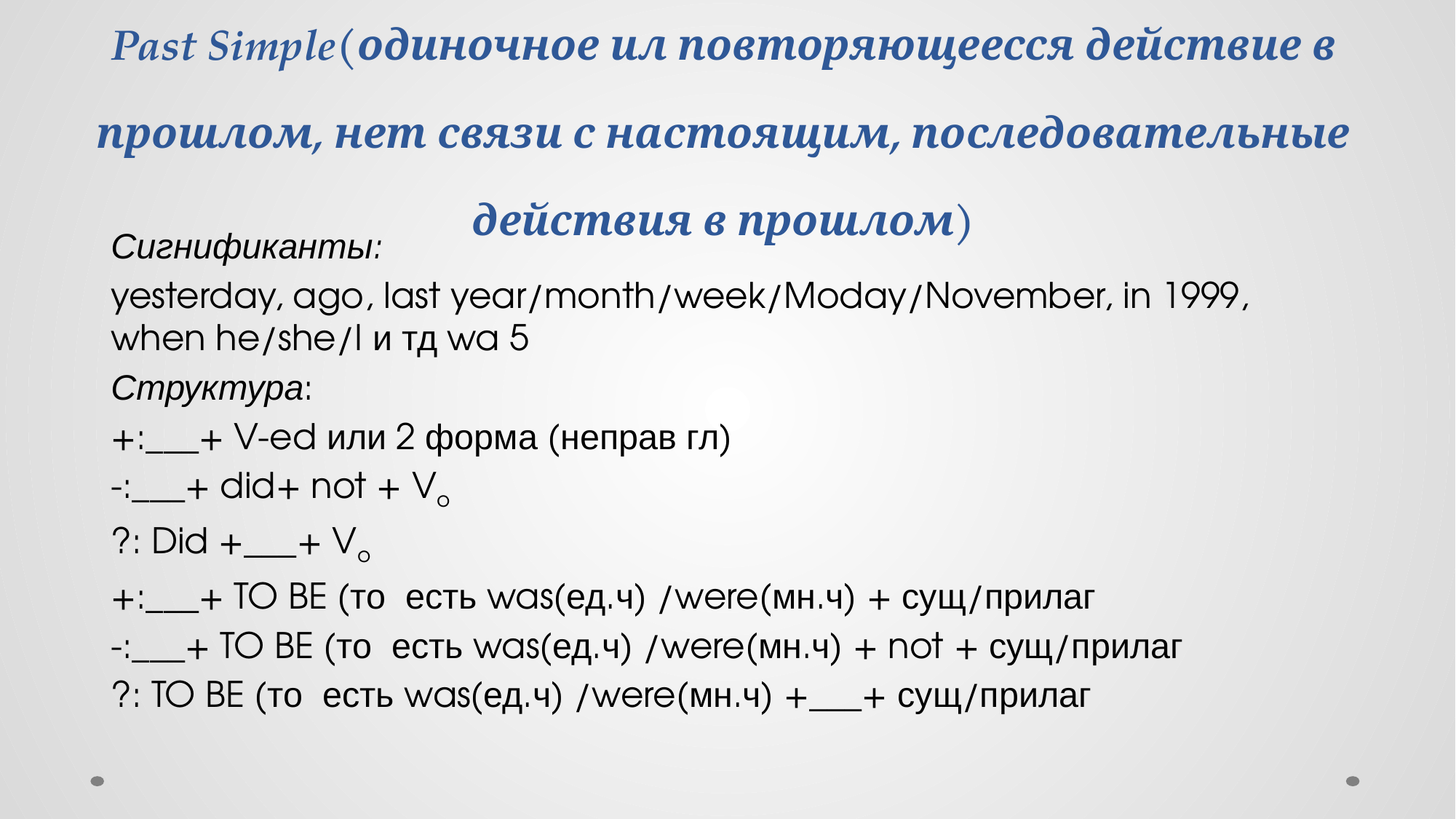

# Past Simple(одиночное ил повторяющеесся действие в прошлом, нет связи с настоящим, последовательные действия в прошлом)
Сигнификанты:
yesterday, ago, last year/month/week/Moday/November, in 1999, when he/she/I и тд wa 5
Структура:
+:___+ V-ed или 2 форма (неправ гл)
-:___+ did+ not + Vo
?: Did +___+ Vo
+:___+ TO BE (то  есть was(ед.ч) /were(мн.ч) + сущ/прилаг
-:___+ TO BE (то  есть was(ед.ч) /were(мн.ч) + not + сущ/прилаг
?: TO BE (то  есть was(ед.ч) /were(мн.ч) +___+ сущ/прилаг